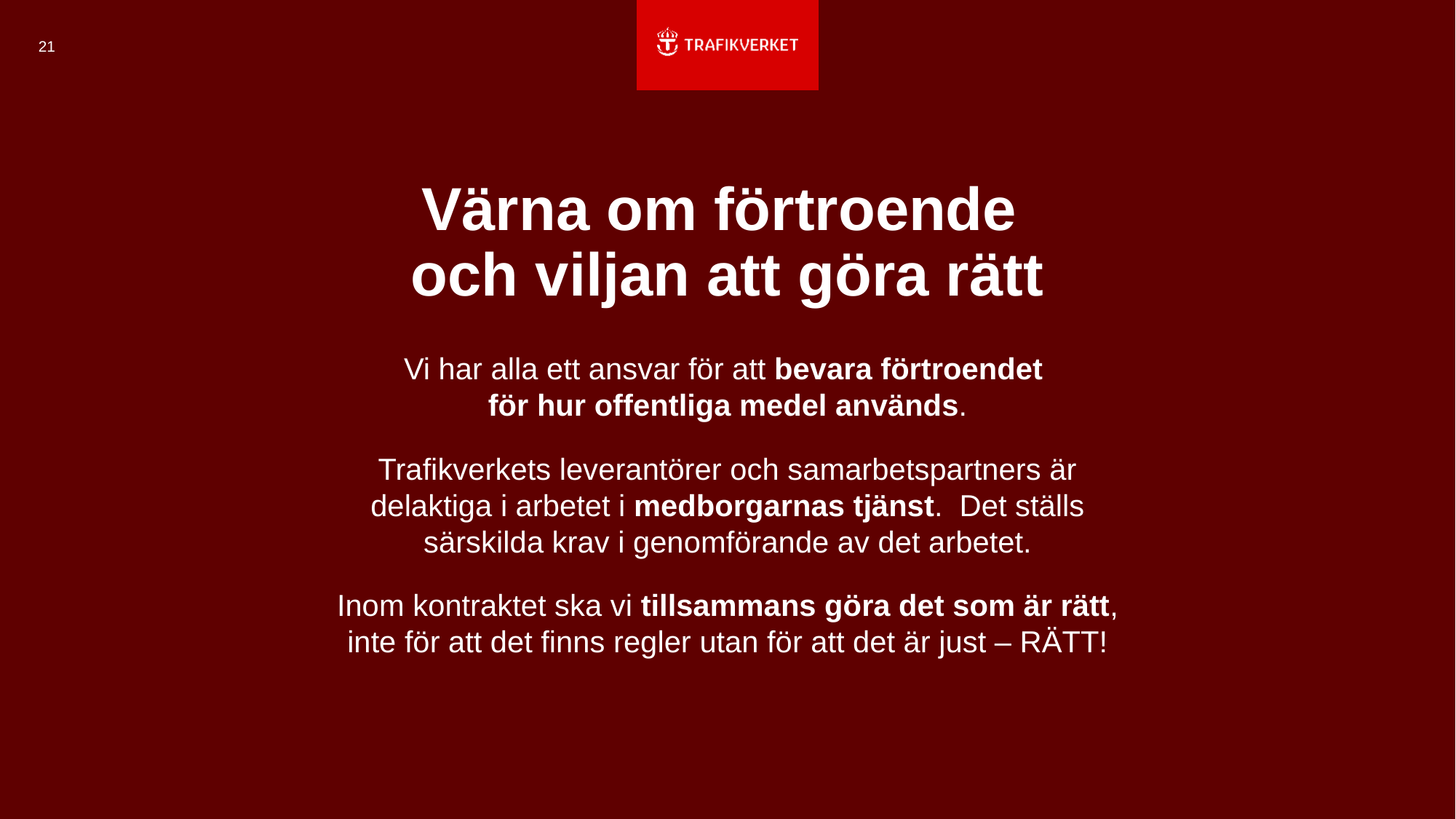

21
# Värna om förtroende och viljan att göra rätt
Vi har alla ett ansvar för att bevara förtroendet
för hur offentliga medel används.
Trafikverkets leverantörer och samarbetspartners är delaktiga i arbetet i medborgarnas tjänst.  Det ställs särskilda krav i genomförande av det arbetet.
Inom kontraktet ska vi tillsammans göra det som är rätt, inte för att det finns regler utan för att det är just – RÄTT!